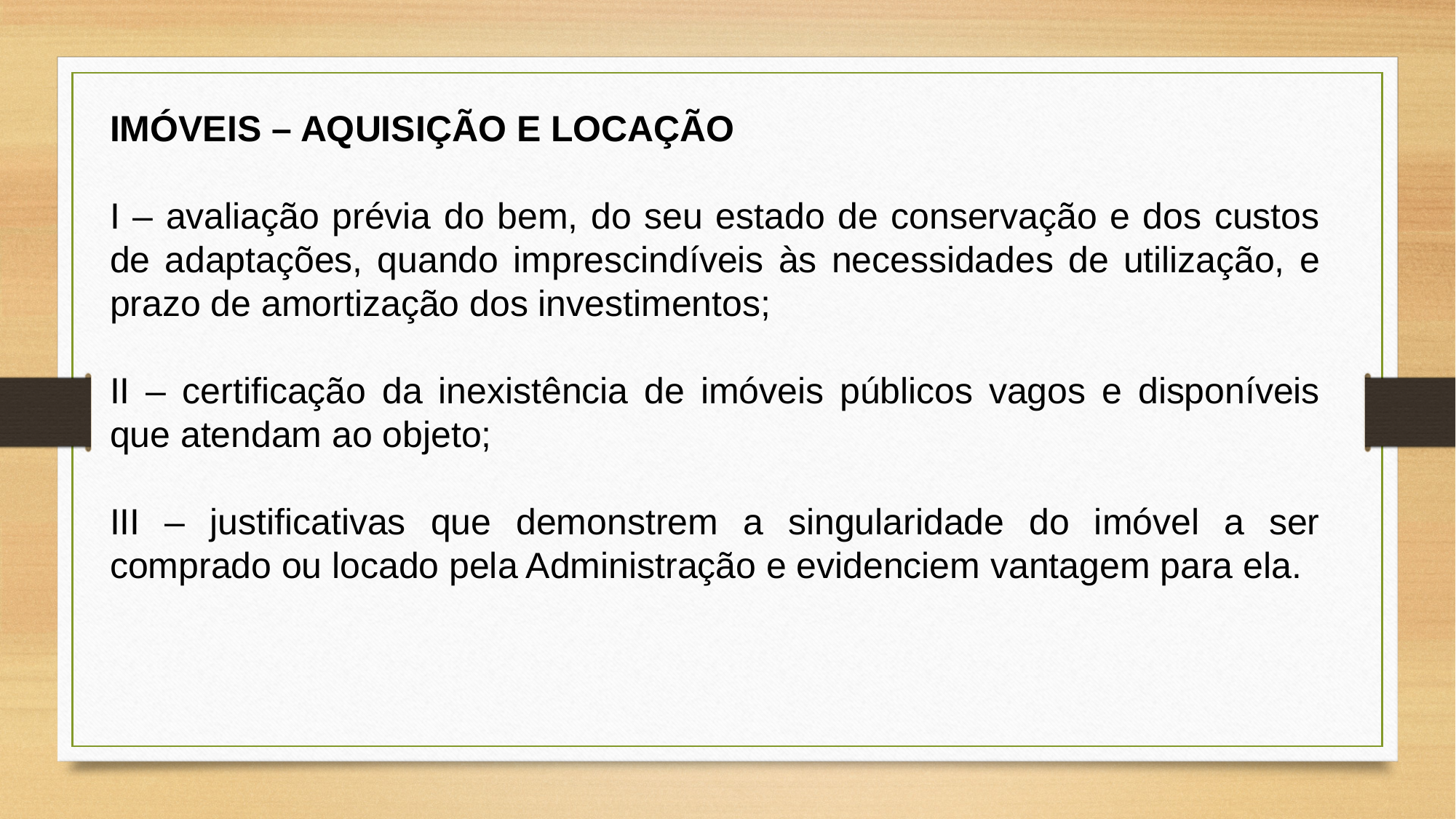

IMÓVEIS – AQUISIÇÃO E LOCAÇÃO

I – avaliação prévia do bem, do seu estado de conservação e dos custos de adaptações, quando imprescindíveis às necessidades de utilização, e prazo de amortização dos investimentos;

II – certificação da inexistência de imóveis públicos vagos e disponíveis que atendam ao objeto;

III – justificativas que demonstrem a singularidade do imóvel a ser comprado ou locado pela Administração e evidenciem vantagem para ela.